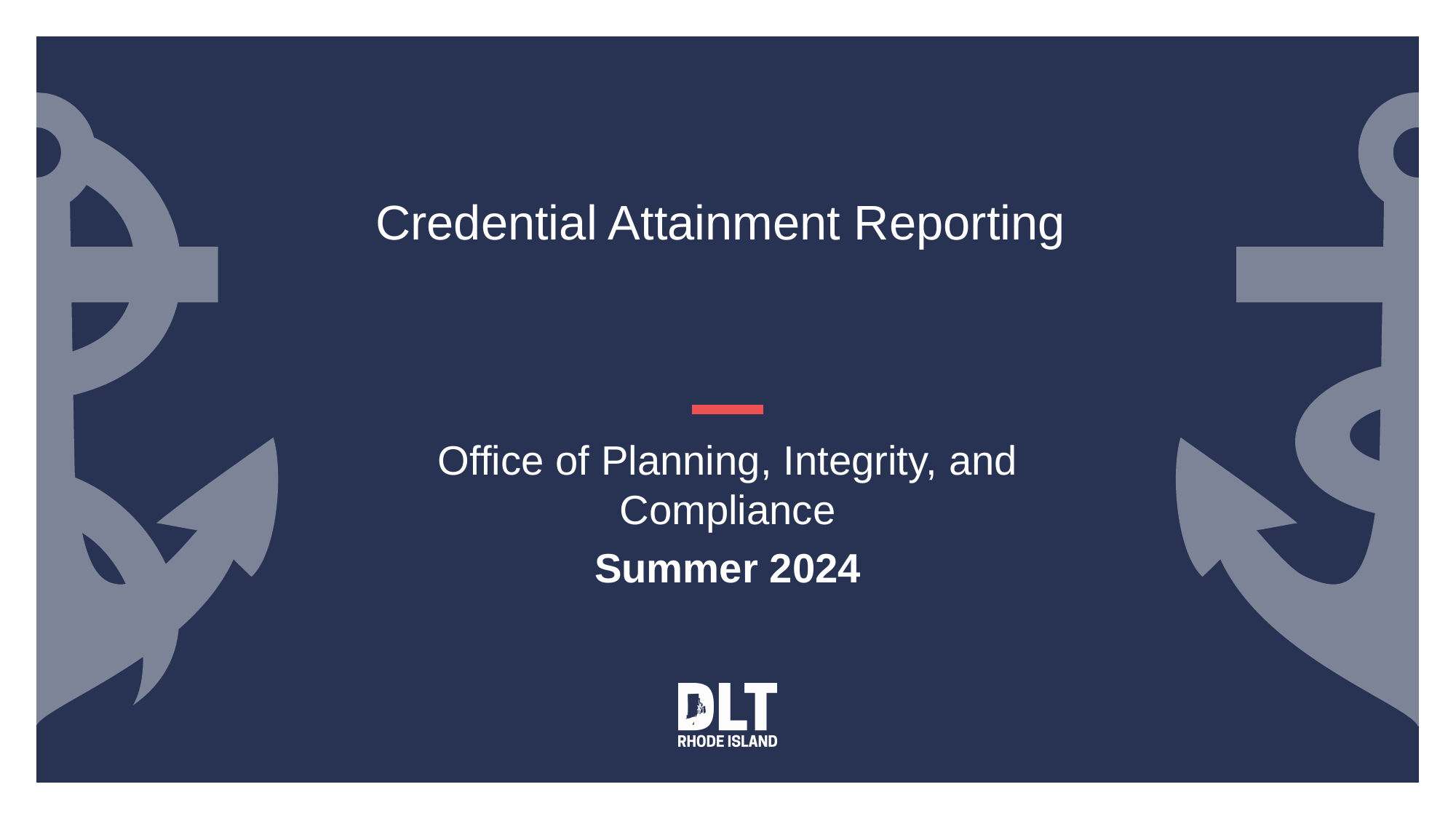

# Credential Attainment Reporting
Office of Planning, Integrity, and Compliance
Summer 2024